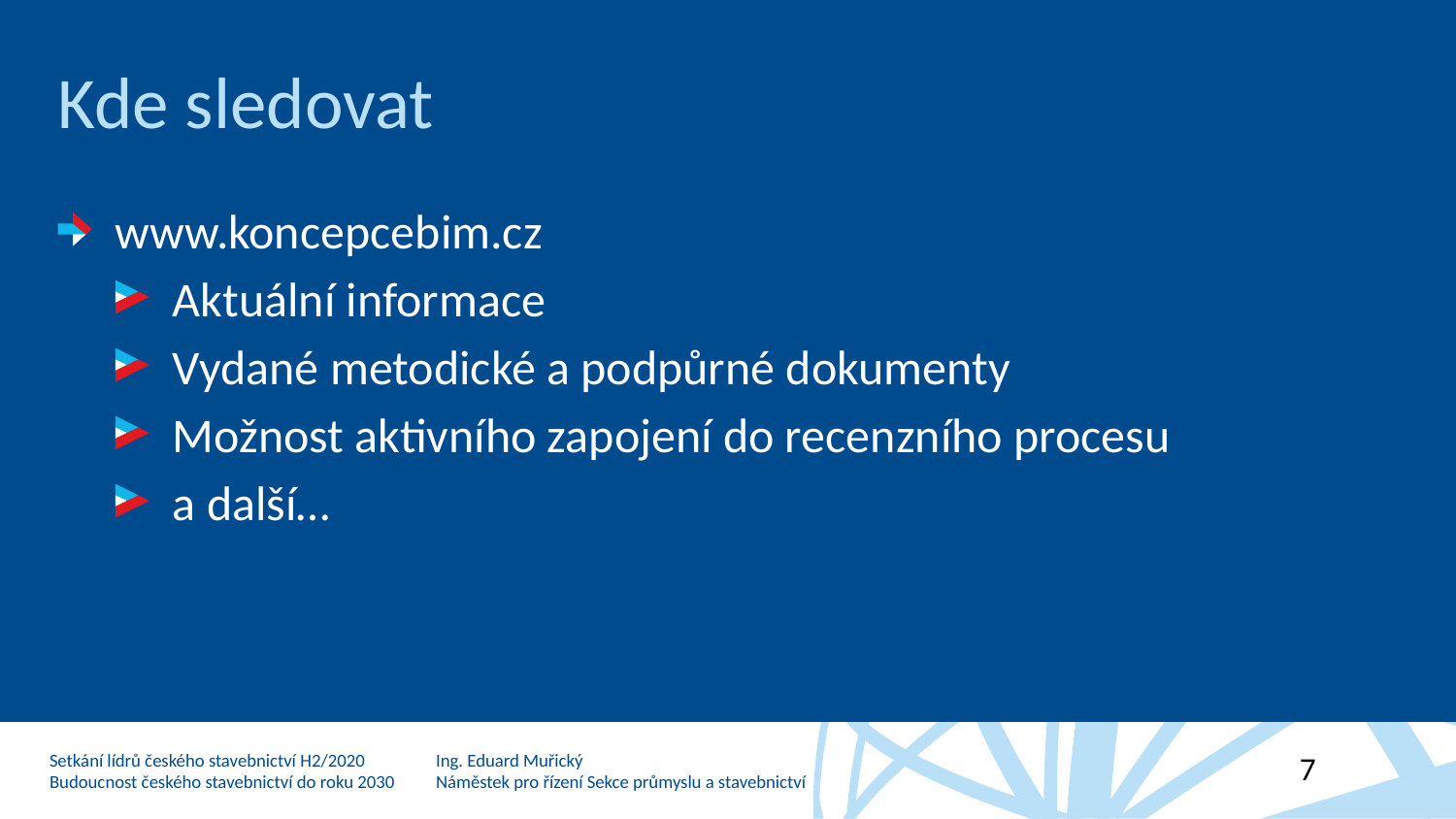

# Kde sledovat
www.koncepcebim.cz
Aktuální informace
Vydané metodické a podpůrné dokumenty
Možnost aktivního zapojení do recenzního procesu
a další…